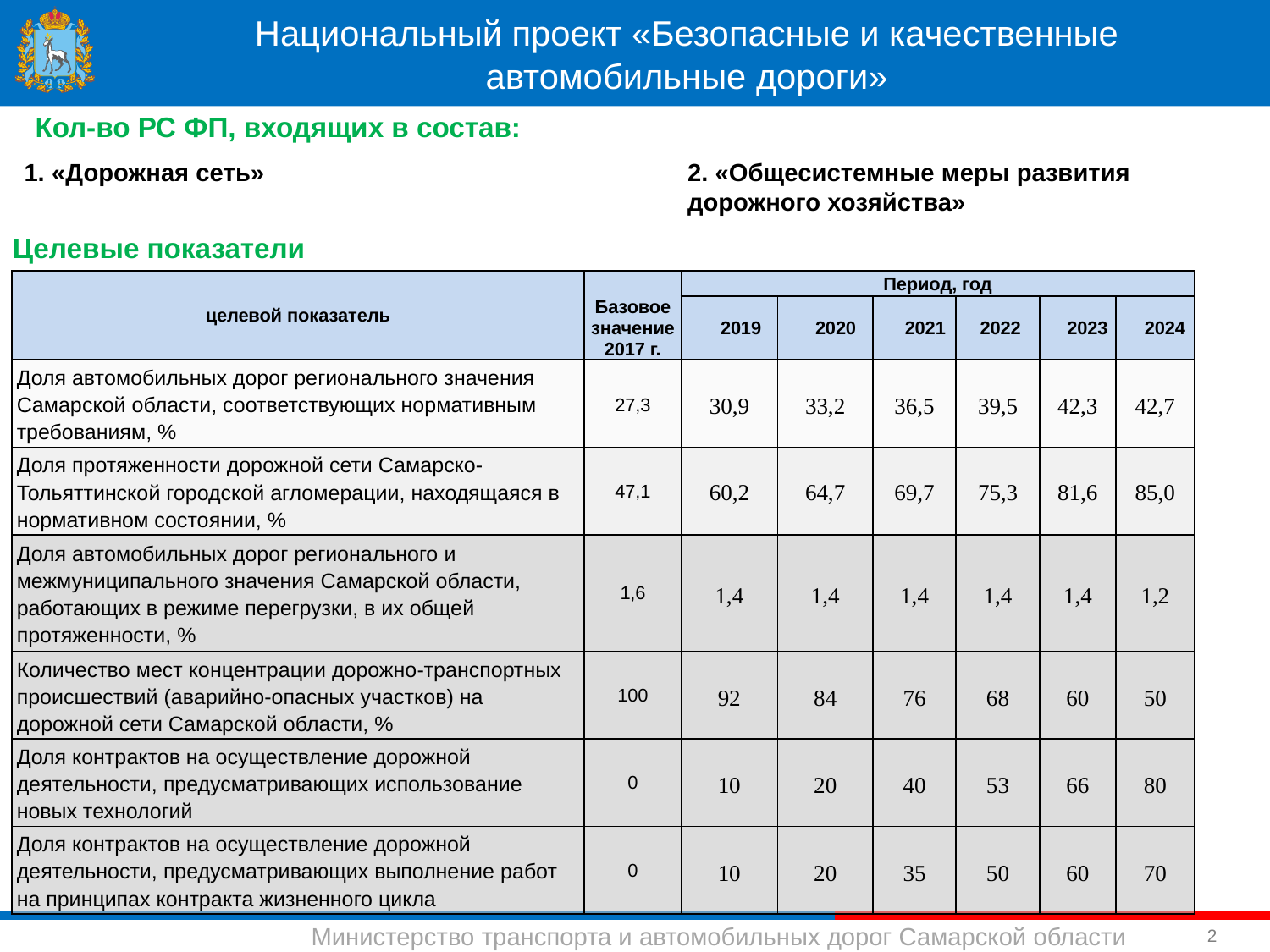

Национальный проект «Безопасные и качественные автомобильные дороги»
Кол-во РС ФП, входящих в состав:
1. «Дорожная сеть»
2. «Общесистемные меры развития дорожного хозяйства»
Целевые показатели
| целевой показатель | Базовое значение 2017 г. | Период, год |  |  |  |  |  |
| --- | --- | --- | --- | --- | --- | --- | --- |
|  |  | 2019 | 2020 | 2021 | 2022 | 2023 | 2024 |
| Доля автомобильных дорог регионального значения Самарской области, соответствующих нормативным требованиям, % | 27,3 | 30,9 | 33,2 | 36,5 | 39,5 | 42,3 | 42,7 |
| Доля протяженности дорожной сети Самарско-Тольяттинской городской агломерации, находящаяся в нормативном состоянии, % | 47,1 | 60,2 | 64,7 | 69,7 | 75,3 | 81,6 | 85,0 |
| Доля автомобильных дорог регионального и межмуниципального значения Самарской области, работающих в режиме перегрузки, в их общей протяженности, % | 1,6 | 1,4 | 1,4 | 1,4 | 1,4 | 1,4 | 1,2 |
| Количество мест концентрации дорожно-транспортных происшествий (аварийно-опасных участков) на дорожной сети Самарской области, % | 100 | 92 | 84 | 76 | 68 | 60 | 50 |
| Доля контрактов на осуществление дорожной деятельности, предусматривающих использование новых технологий | 0 | 10 | 20 | 40 | 53 | 66 | 80 |
| Доля контрактов на осуществление дорожной деятельности, предусматривающих выполнение работ на принципах контракта жизненного цикла | 0 | 10 | 20 | 35 | 50 | 60 | 70 |
2
Министерство транспорта и автомобильных дорог Самарской области